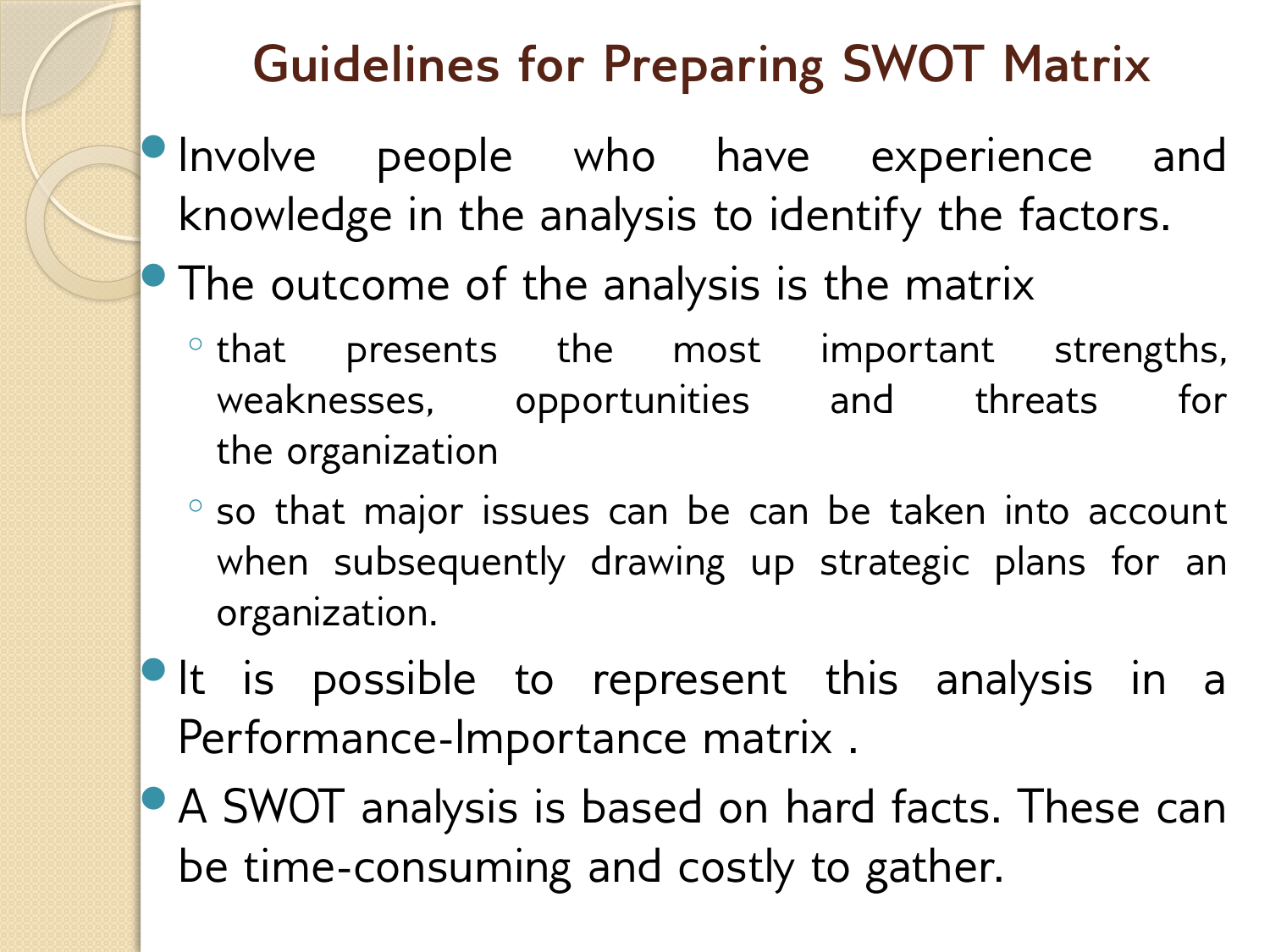

# Guidelines for Preparing SWOT Matrix
Involve people who have experience and knowledge in the analysis to identify the factors.
The outcome of the analysis is the matrix
that presents the most important strengths, weaknesses, opportunities and threats for the organization
so that major issues can be can be taken into account when subsequently drawing up strategic plans for an organization.
It is possible to represent this analysis in a Performance-Importance matrix .
A SWOT analysis is based on hard facts. These can be time-consuming and costly to gather.